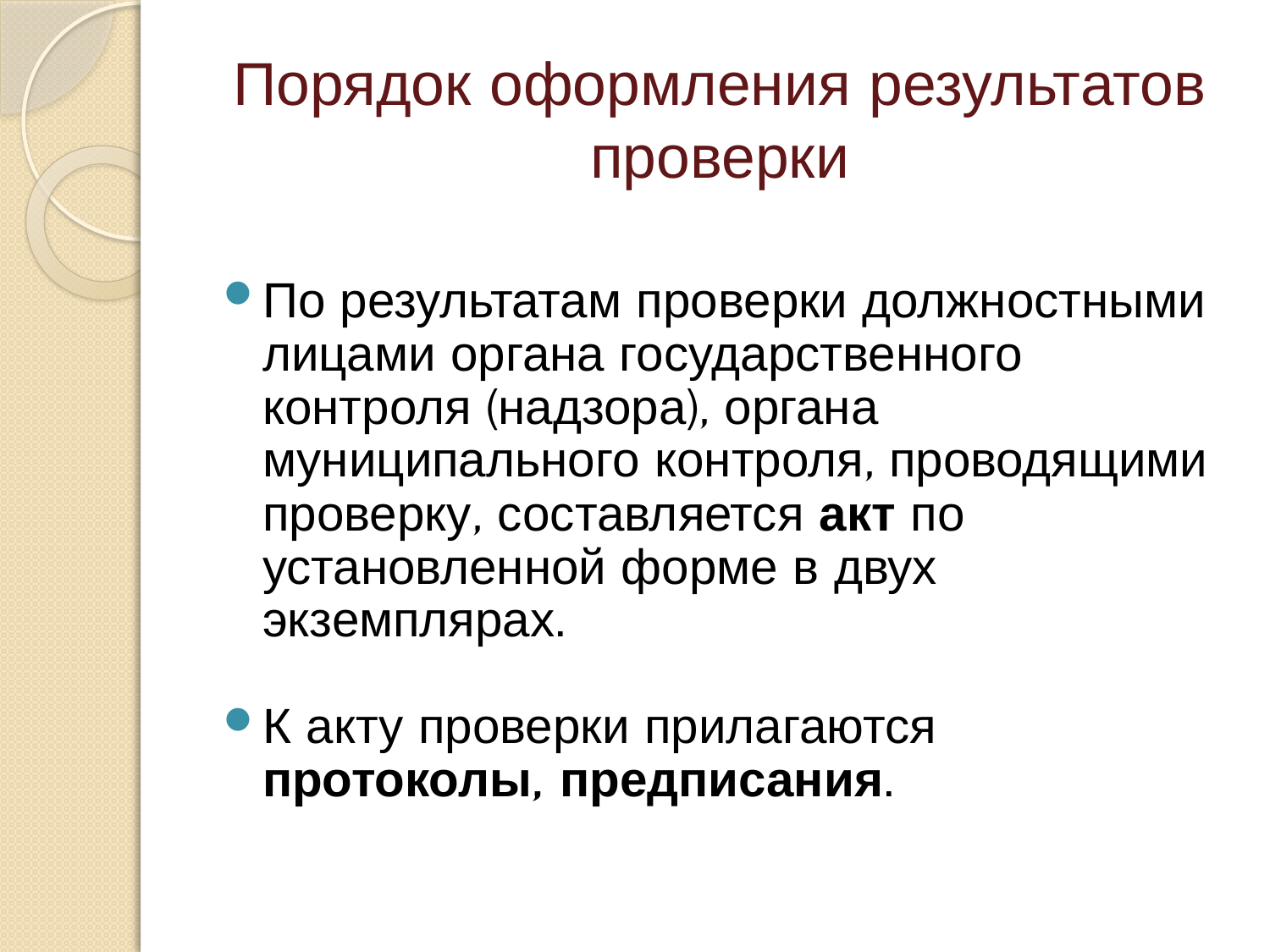

# Порядок оформления результатов проверки

По результатам проверки должностными лицами органа государственного контроля (надзора), органа муниципального контроля, проводящими проверку, составляется акт по установленной форме в двух экземплярах.

К акту проверки прилагаются протоколы, предписания.